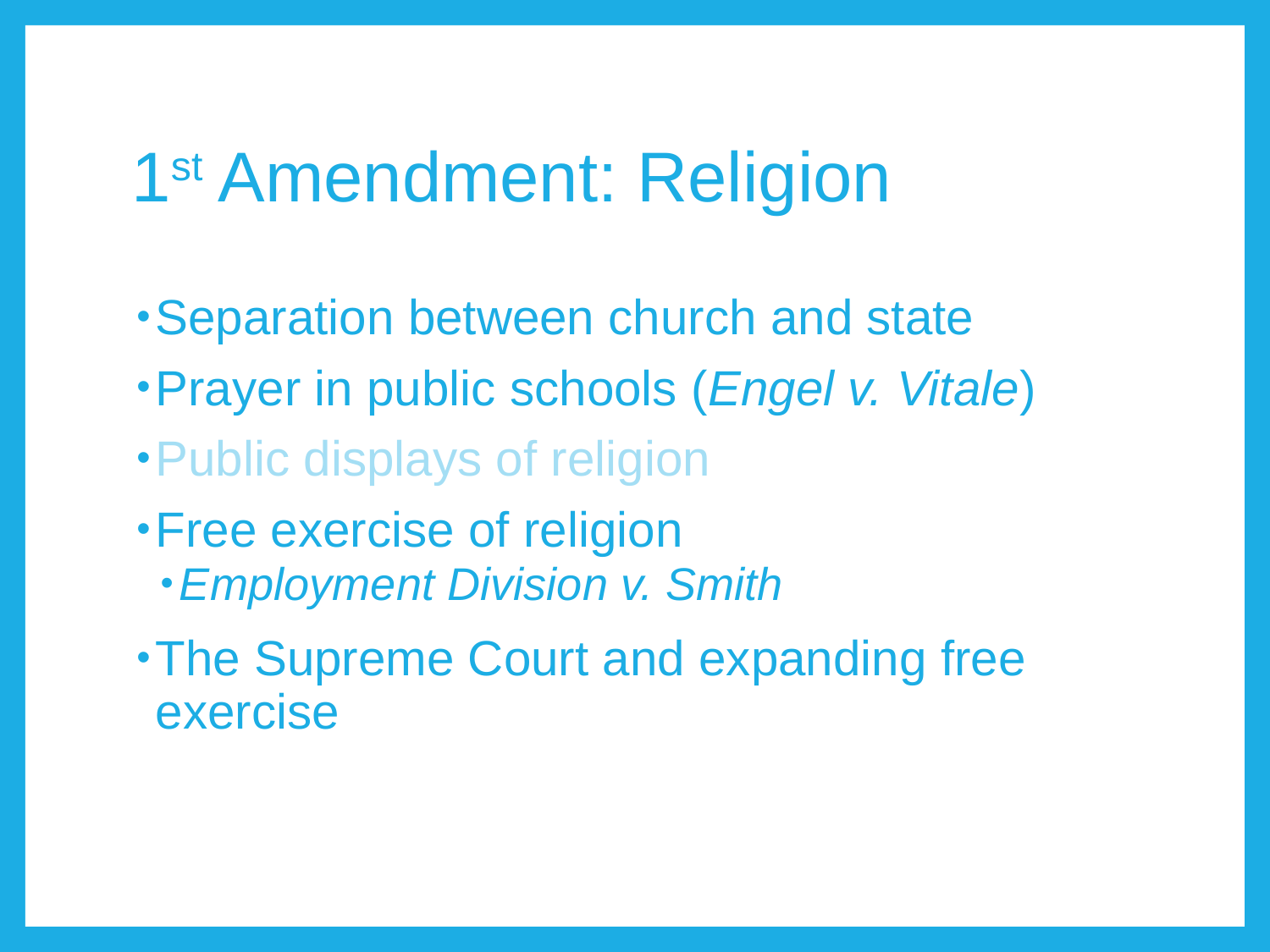

# 1st Amendment: Religion
Separation between church and state
Prayer in public schools (Engel v. Vitale)
Public displays of religion
Free exercise of religion
Employment Division v. Smith
The Supreme Court and expanding free exercise